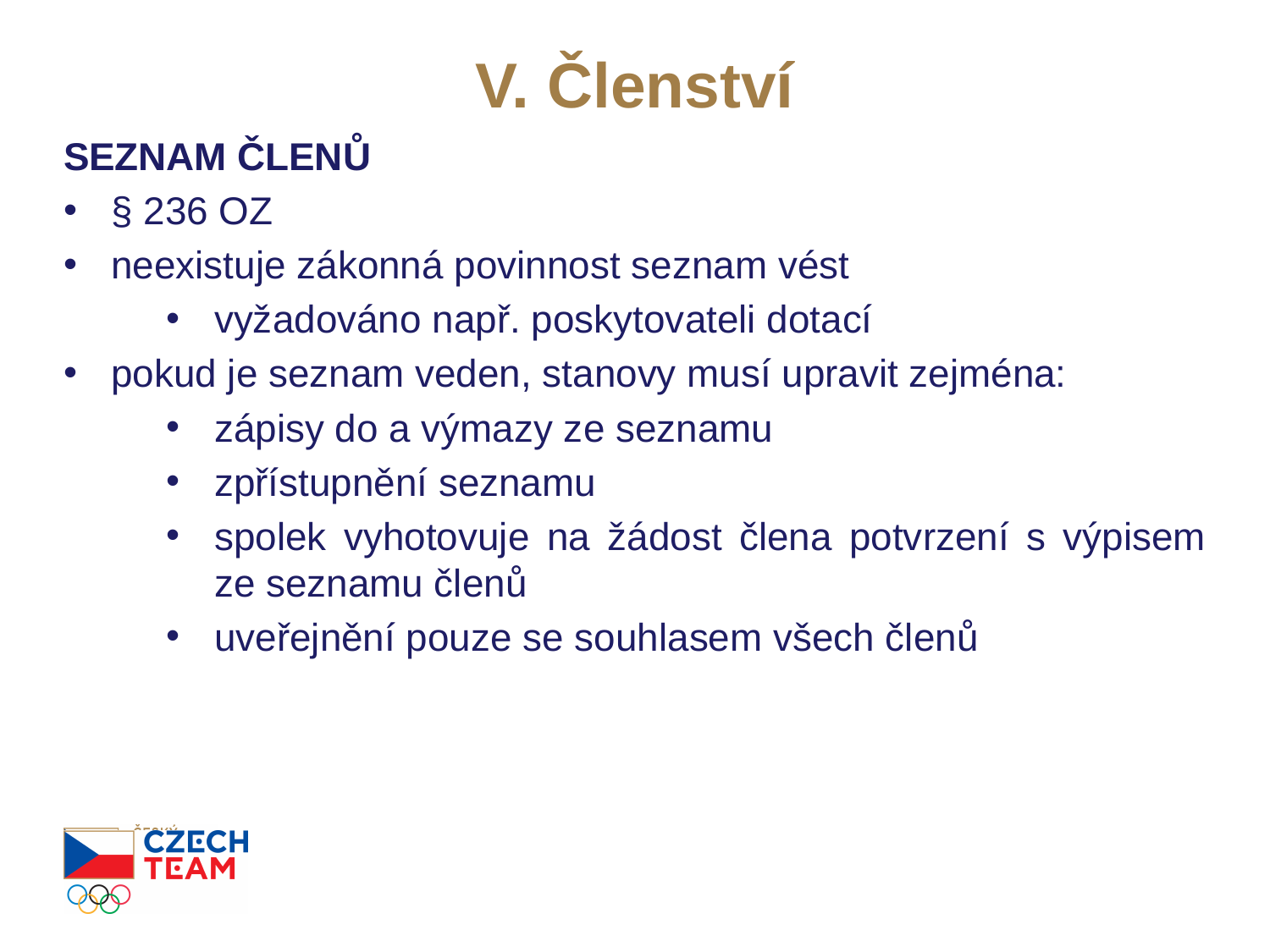

# V. Členství
SEZNAM ČLENŮ
§ 236 OZ
neexistuje zákonná povinnost seznam vést
vyžadováno např. poskytovateli dotací
pokud je seznam veden, stanovy musí upravit zejména:
zápisy do a výmazy ze seznamu
zpřístupnění seznamu
spolek vyhotovuje na žádost člena potvrzení s výpisem ze seznamu členů
uveřejnění pouze se souhlasem všech členů